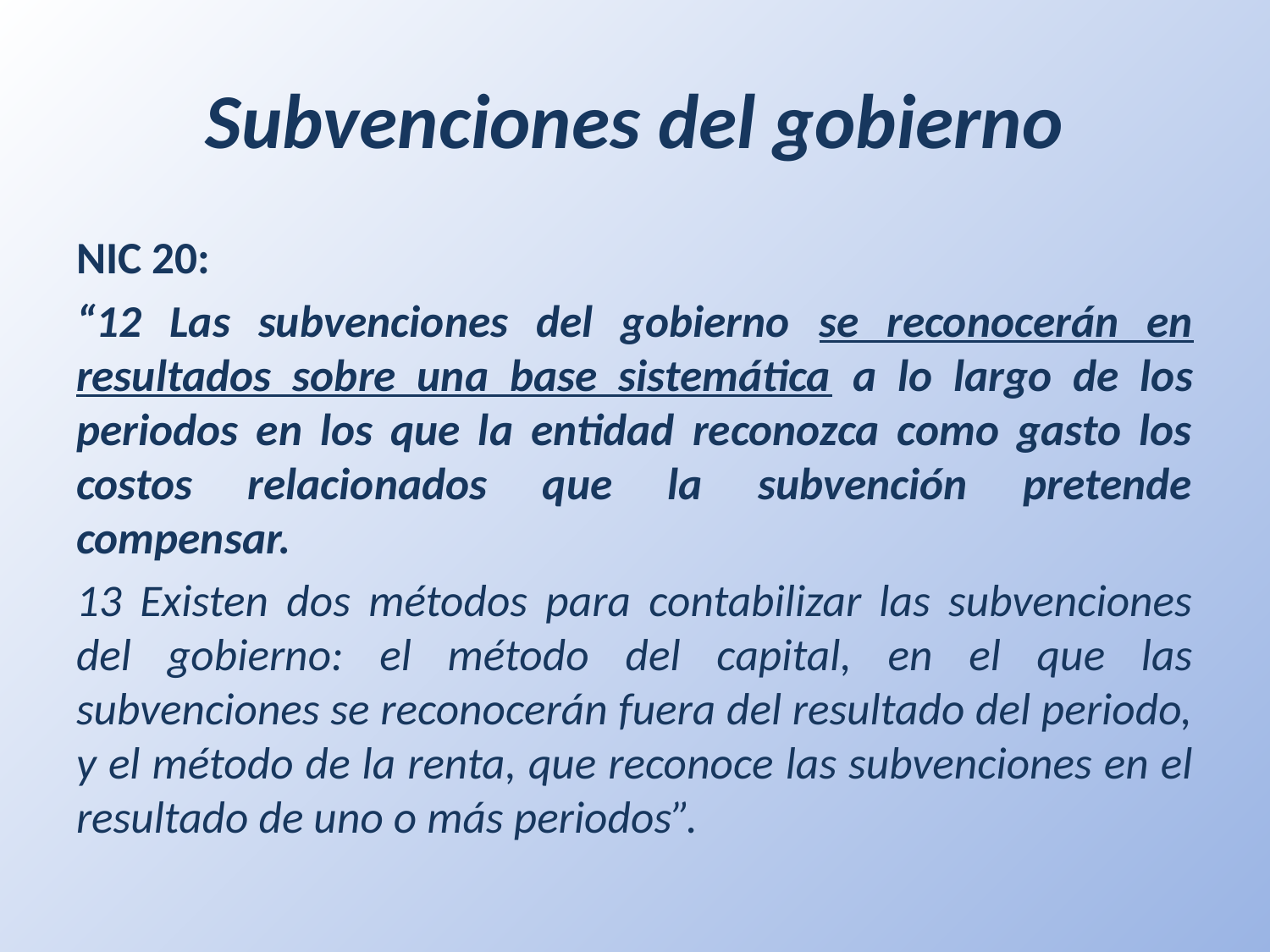

# Subvenciones del gobierno
NIC 20:
“12 Las subvenciones del gobierno se reconocerán en resultados sobre una base sistemática a lo largo de los periodos en los que la entidad reconozca como gasto los costos relacionados que la subvención pretende compensar.
13 Existen dos métodos para contabilizar las subvenciones del gobierno: el método del capital, en el que las subvenciones se reconocerán fuera del resultado del periodo, y el método de la renta, que reconoce las subvenciones en el resultado de uno o más periodos”.